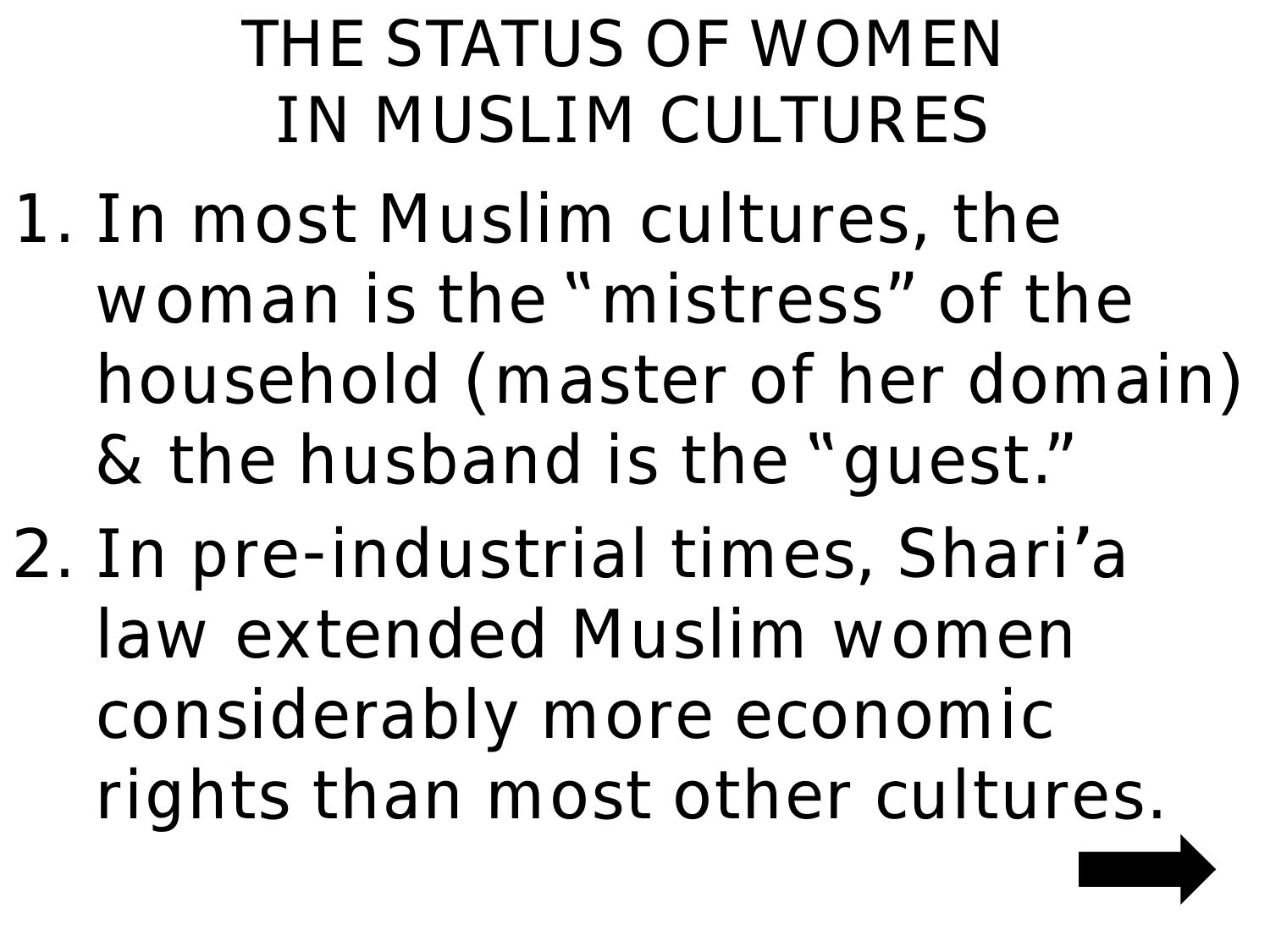

# THE STATUS OF WOMEN IN MUSLIM CULTURES
In most Muslim cultures, the woman is the “mistress” of the household (master of her domain) & the husband is the “guest.”
In pre-industrial times, Shari’a law extended Muslim women considerably more economic rights than most other cultures.